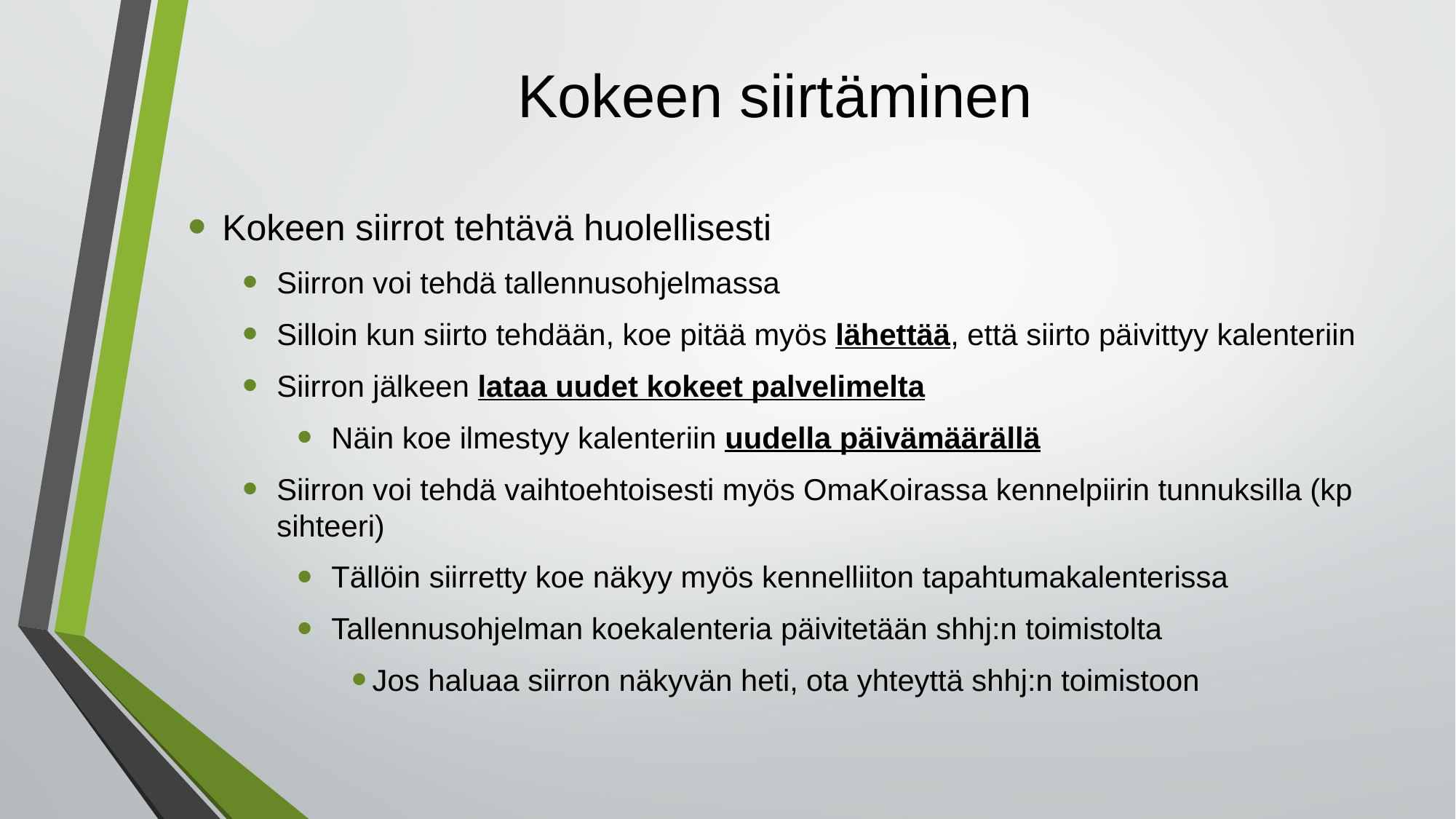

# Kokeen siirtäminen
Kokeen siirrot tehtävä huolellisesti
Siirron voi tehdä tallennusohjelmassa
Silloin kun siirto tehdään, koe pitää myös lähettää, että siirto päivittyy kalenteriin
Siirron jälkeen lataa uudet kokeet palvelimelta
Näin koe ilmestyy kalenteriin uudella päivämäärällä
Siirron voi tehdä vaihtoehtoisesti myös OmaKoirassa kennelpiirin tunnuksilla (kp sihteeri)
Tällöin siirretty koe näkyy myös kennelliiton tapahtumakalenterissa
Tallennusohjelman koekalenteria päivitetään shhj:n toimistolta
Jos haluaa siirron näkyvän heti, ota yhteyttä shhj:n toimistoon